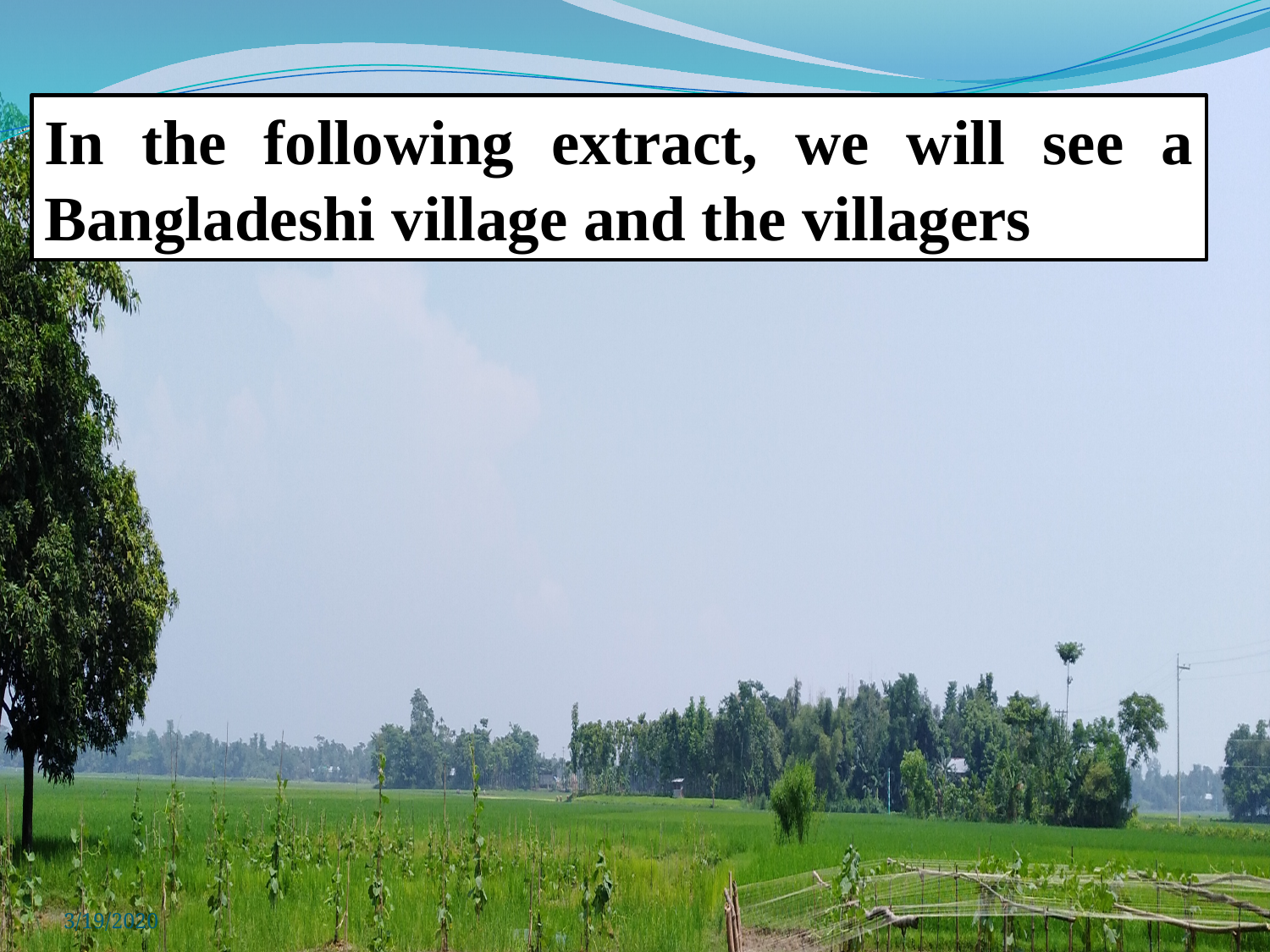

In the following extract, we will see a Bangladeshi village and the villagers
3/19/2020